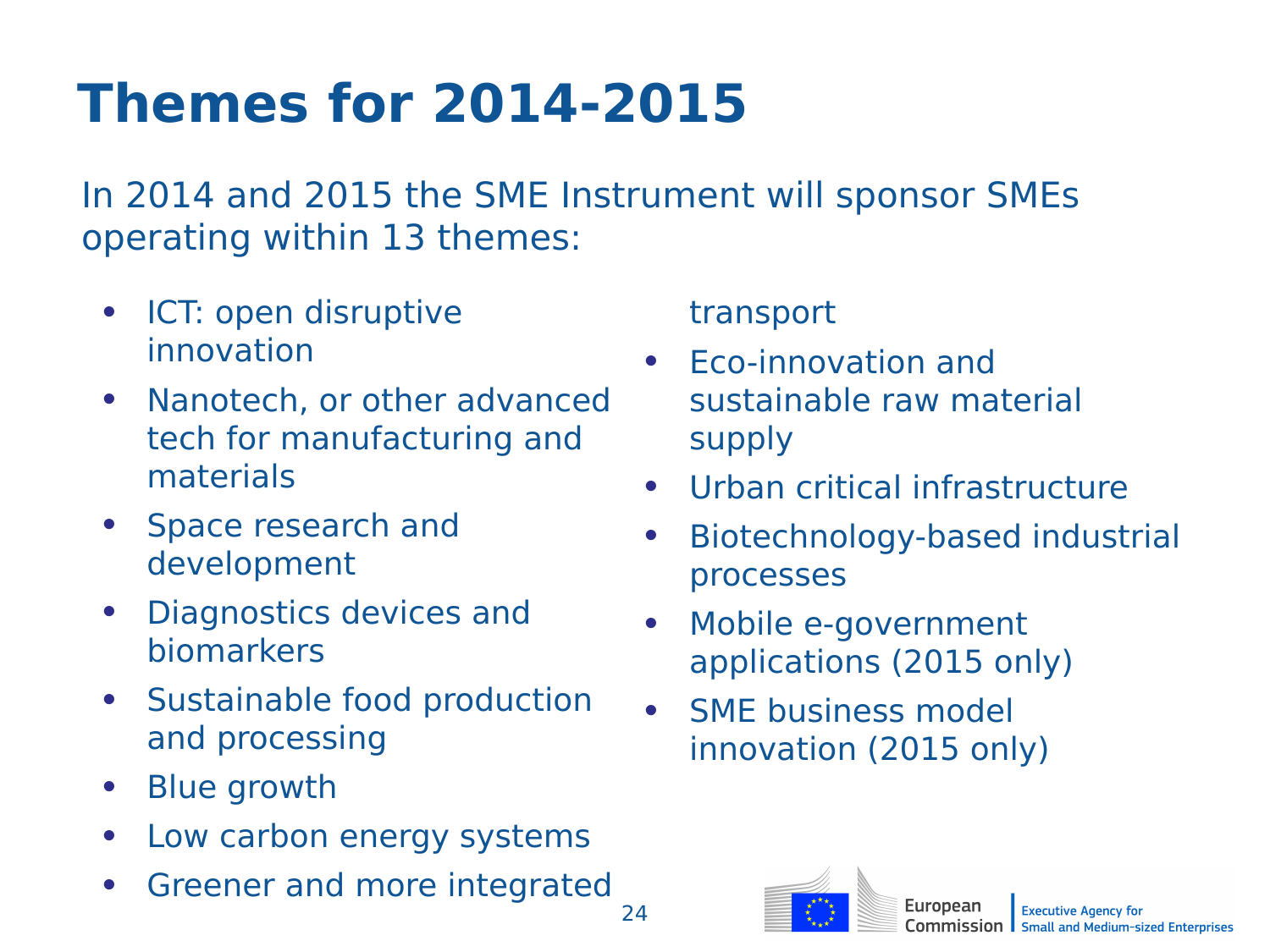

# Themes for 2014-2015
In 2014 and 2015 the SME Instrument will sponsor SMEs operating within 13 themes:

ICT: open disruptive innovation
Nanotech, or other advanced tech for manufacturing and materials
Space research and development
Diagnostics devices and biomarkers
Sustainable food production and processing
Blue growth
Low carbon energy systems
Greener and more integrated transport
Eco-innovation and sustainable raw material supply
Urban critical infrastructure
Biotechnology-based industrial processes
Mobile e-government applications (2015 only)
SME business model innovation (2015 only)

24